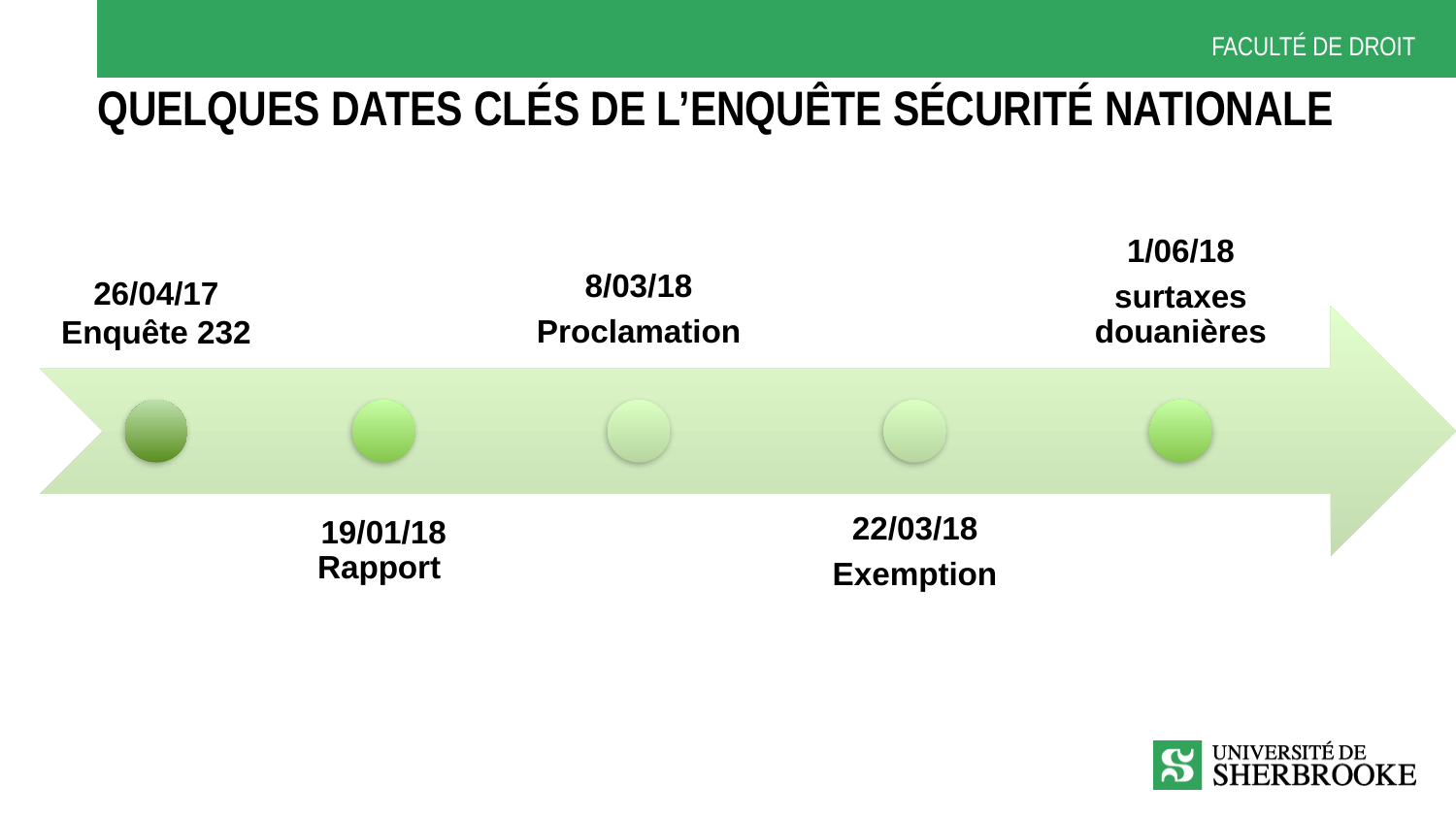

# Quelques dates clés de l’enquête sécurité nationale
26/04/17
Enquête 232
19/01/18
Rapport
8/03/18
Proclamation
22/03/18
Exemption
1/06/18
surtaxes douanières